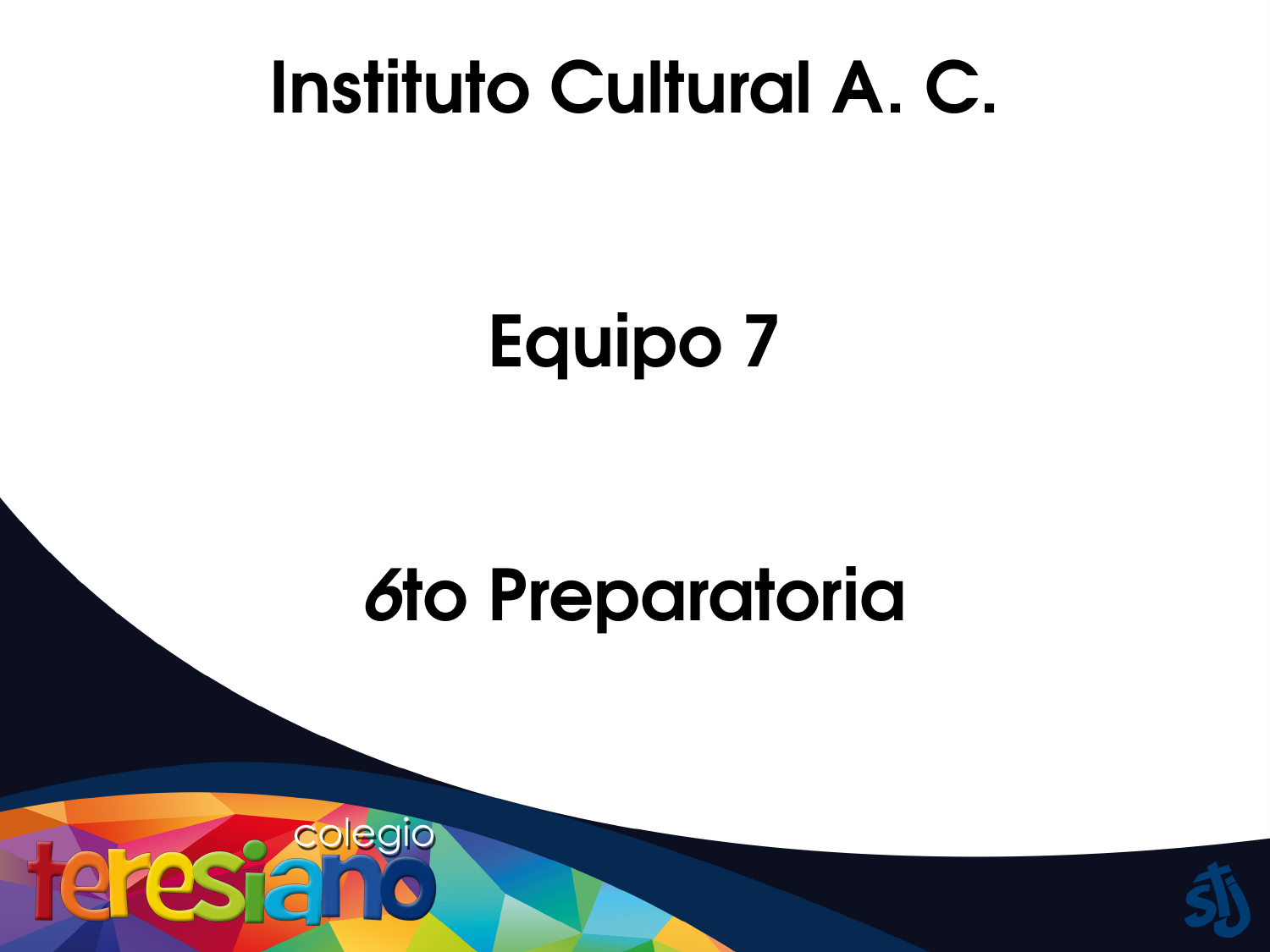

# Instituto Cultural A. C. Equipo 7 6to Preparatoria